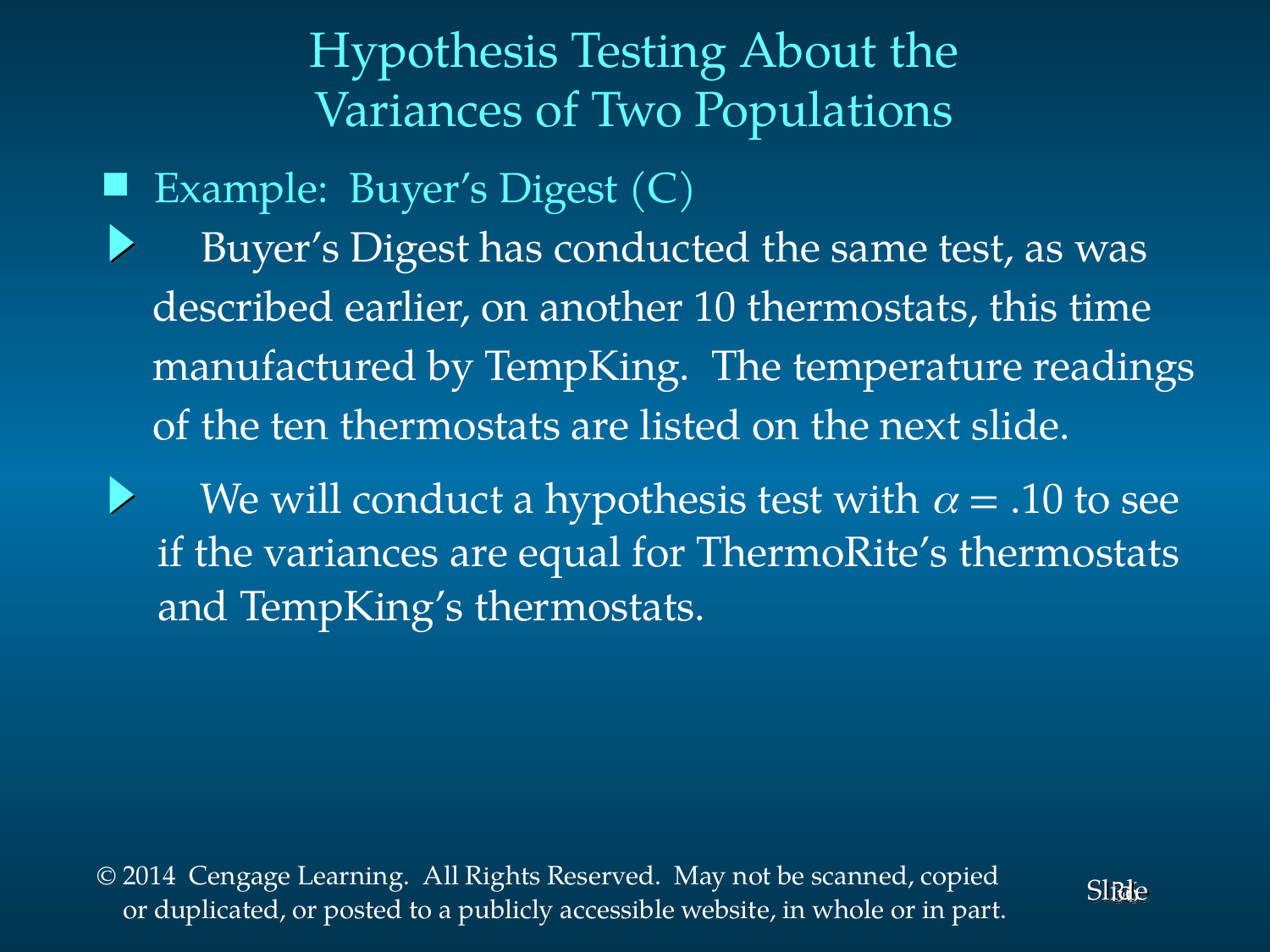

Hypothesis Testing About the
Variances of Two Populations
Example:  Buyer’s Digest (C)
	Buyer’s Digest has conducted the same test, as was
described earlier, on another 10 thermostats, this time
manufactured by TempKing.  The temperature readings
of the ten thermostats are listed on the next slide.

    We will conduct a hypothesis test with α = .10 to see
if the variances are equal for ThermoRite’s thermostats
and TempKing’s thermostats.